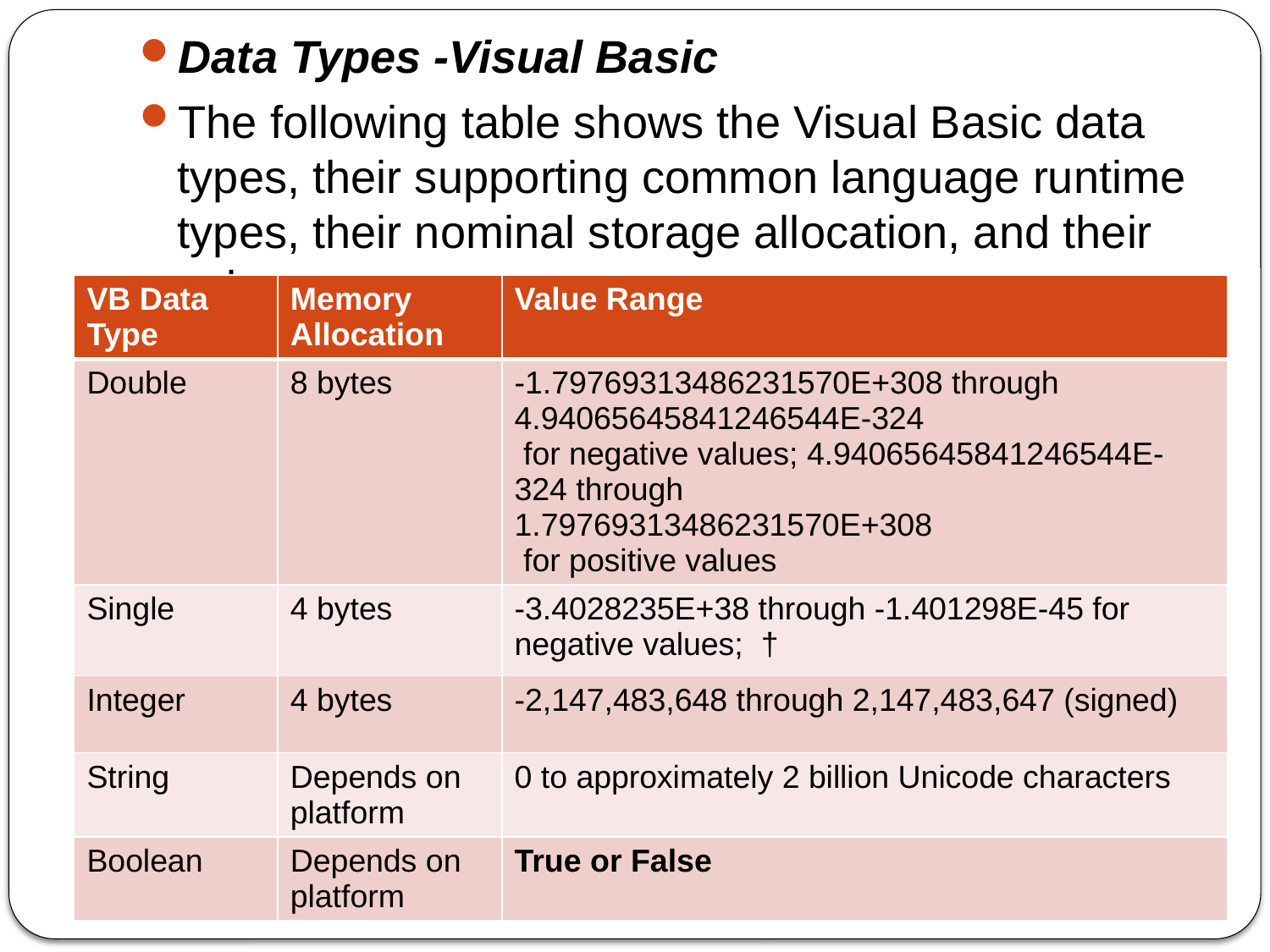

Data Types -Visual Basic
The following table shows the Visual Basic data types, their supporting common language runtime types, their nominal storage allocation, and their value ranges.

| VB Data Type | Memory Allocation | Value Range |
| --- | --- | --- |
| Double | 8 bytes | -1.79769313486231570E+308 through 4.94065645841246544E-324 for negative values; 4.94065645841246544E-324 through 1.79769313486231570E+308 for positive values |
| Single | 4 bytes | -3.4028235E+38 through -1.401298E-45 for negative values; † |
| Integer | 4 bytes | -2,147,483,648 through 2,147,483,647 (signed) |
| String | Depends on platform | 0 to approximately 2 billion Unicode characters |
| Boolean | Depends on platform | True or False |